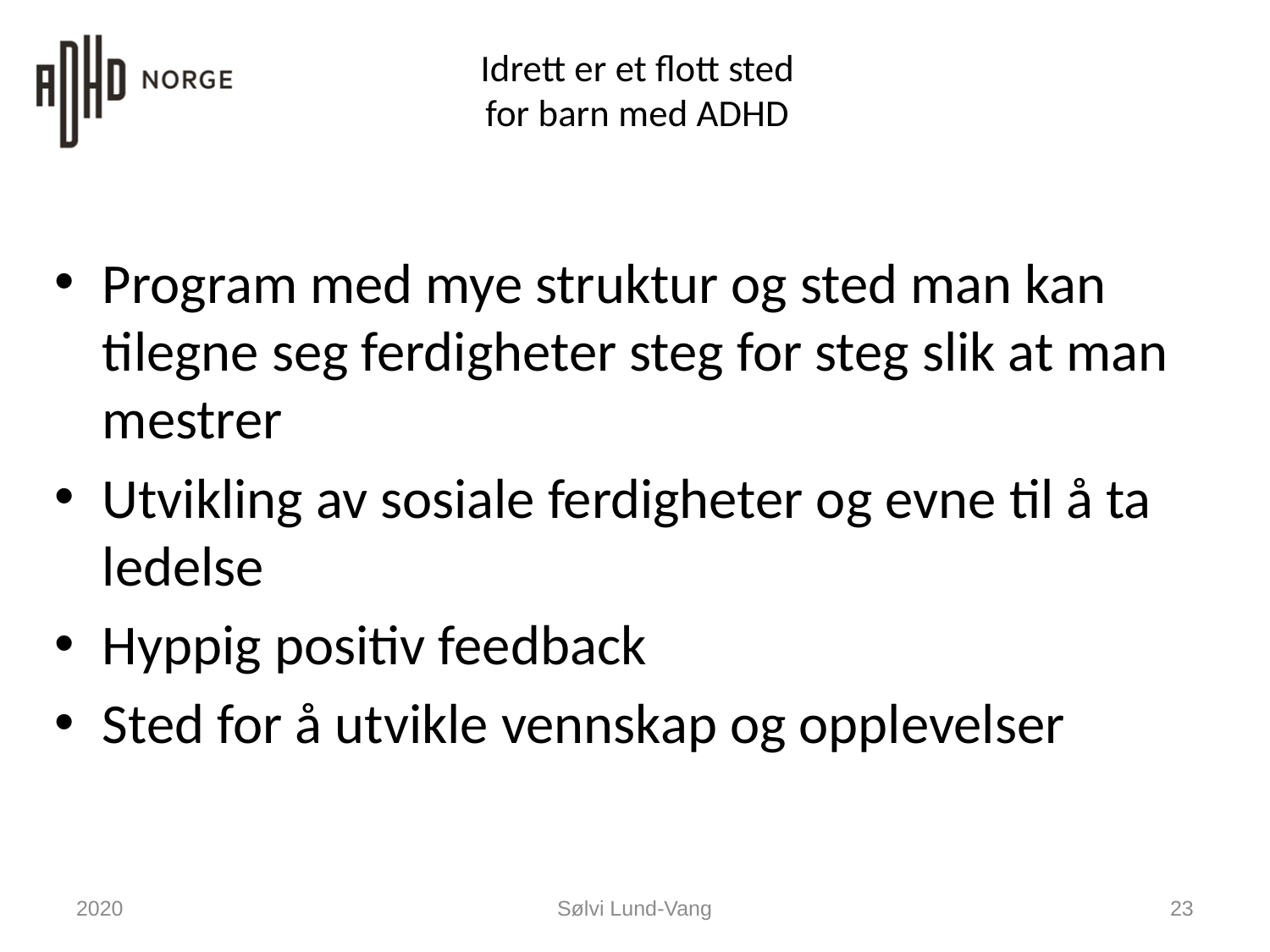

# Idrett er et flott sted for barn med ADHD

Program med mye struktur og sted man kan tilegne seg ferdigheter steg for steg slik at man mestrer
Utvikling av sosiale ferdigheter og evne til å ta ledelse
Hyppig positiv feedback
Sted for å utvikle vennskap og opplevelser

2020
Sølvi Lund-Vang
23